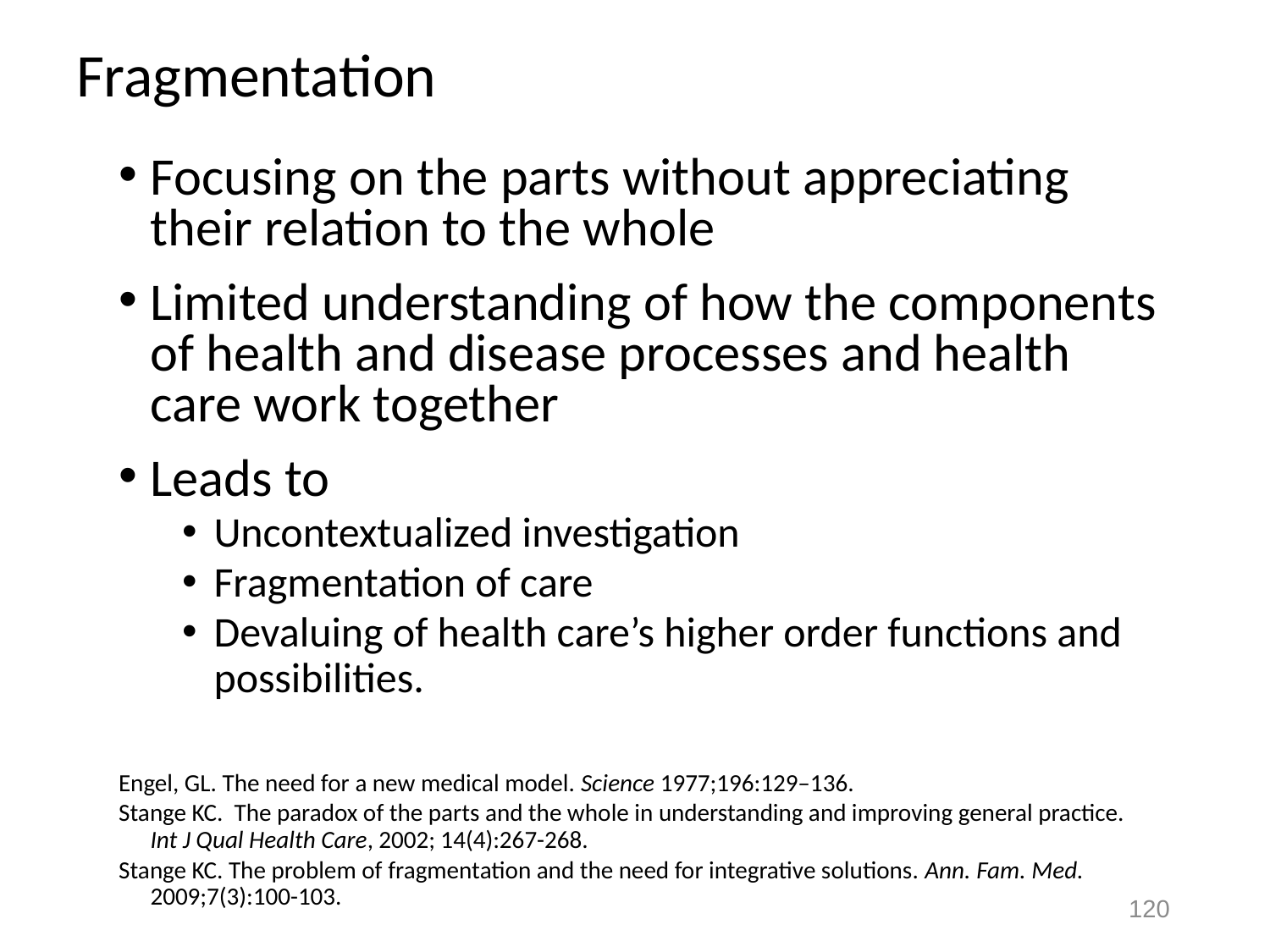

# Fragmentation
Focusing on the parts without appreciating their relation to the whole
Limited understanding of how the components of health and disease processes and health care work together
Leads to
Uncontextualized investigation
Fragmentation of care
Devaluing of health care’s higher order functions and possibilities.

Engel, GL. The need for a new medical model. Science 1977;196:129–136.
Stange KC.  The paradox of the parts and the whole in understanding and improving general practice.  Int J Qual Health Care, 2002; 14(4):267-268.
Stange KC. The problem of fragmentation and the need for integrative solutions. Ann. Fam. Med. 2009;7(3):100-103.

120